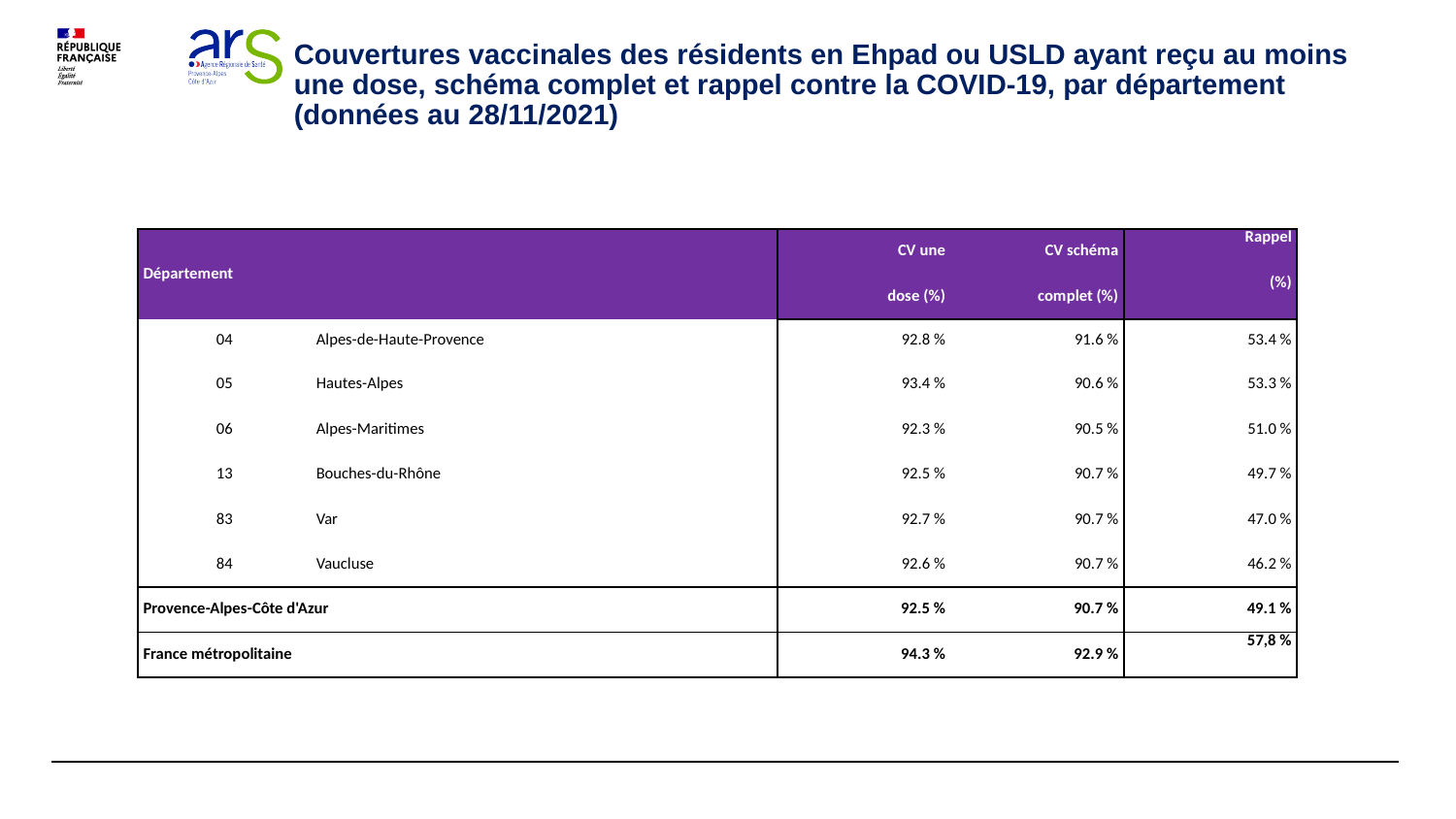

# Couvertures vaccinales des résidents en Ehpad ou USLD ayant reçu au moins une dose, schéma complet et rappel contre la COVID-19, par département (données au 28/11/2021)
| Département |  | CV une | CV schéma | Rappel |
| --- | --- | --- | --- | --- |
|  |  | dose (%) | complet (%) | (%) |
| 04 | Alpes-de-Haute-Provence | 92.8 % | 91.6 % | 53.4 % |
| 05 | Hautes-Alpes | 93.4 % | 90.6 % | 53.3 % |
| 06 | Alpes-Maritimes | 92.3 % | 90.5 % | 51.0 % |
| 13 | Bouches-du-Rhône | 92.5 % | 90.7 % | 49.7 % |
| 83 | Var | 92.7 % | 90.7 % | 47.0 % |
| 84 | Vaucluse | 92.6 % | 90.7 % | 46.2 % |
| Provence-Alpes-Côte d'Azur |  | 92.5 % | 90.7 % | 49.1 % |
| France métropolitaine |  | 94.3 % | 92.9 % | 57,8 % |